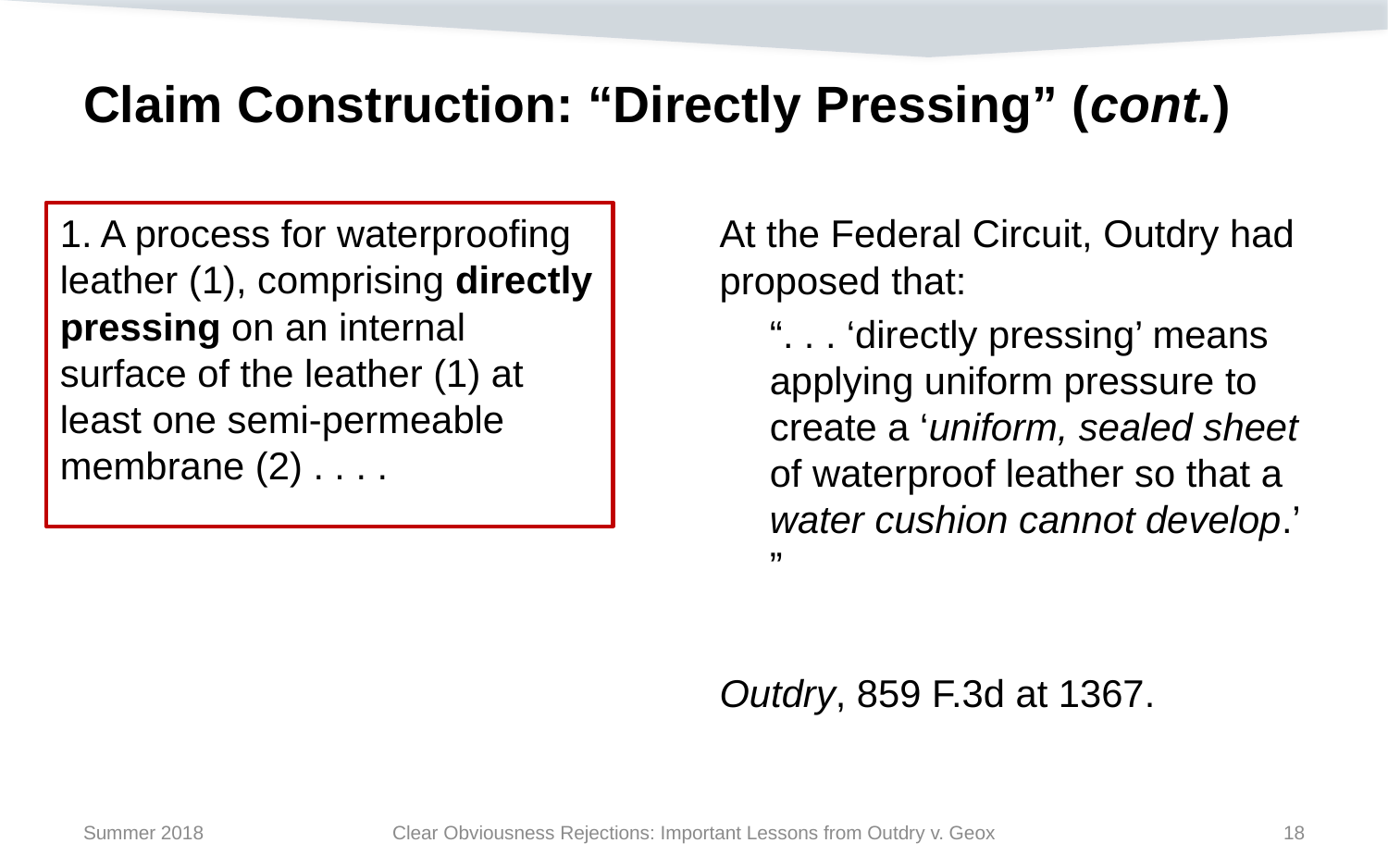

# Claim Construction: “Directly Pressing” (cont.)
At the Federal Circuit, Outdry had proposed that:
“. . . ‘directly pressing’ means applying uniform pressure to create a ‘uniform, sealed sheet of waterproof leather so that a water cushion cannot develop.’ ”

Outdry, 859 F.3d at 1367.
1. A process for waterproofing leather (1), comprising directly pressing on an internal surface of the leather (1) at least one semi-permeable membrane (2) . . . .
Summer 2018
Clear Obviousness Rejections: Important Lessons from Outdry v. Geox
18